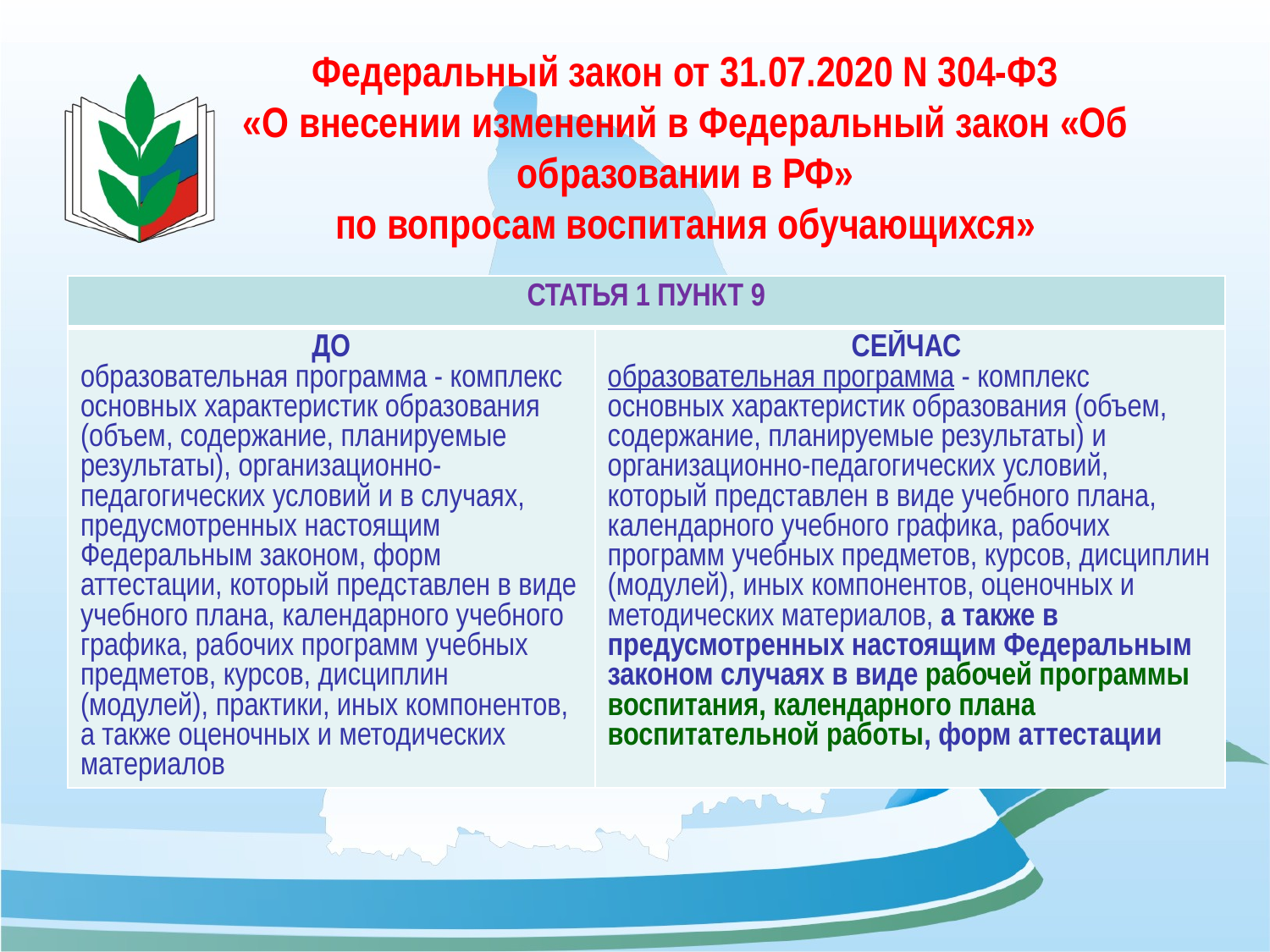

# Федеральный закон от 31.07.2020 N 304-ФЗ «О внесении изменений в Федеральный закон «Об образовании в РФ» по вопросам воспитания обучающихся»
| СТАТЬЯ 1 ПУНКТ 9 |  |
| --- | --- |
| ДО образовательная программа - комплекс основных характеристик образования (объем, содержание, планируемые результаты), организационно-педагогических условий и в случаях, предусмотренных настоящим Федеральным законом, форм аттестации, который представлен в виде учебного плана, календарного учебного графика, рабочих программ учебных предметов, курсов, дисциплин (модулей), практики, иных компонентов, а также оценочных и методических материалов | СЕЙЧАС образовательная программа - комплекс основных характеристик образования (объем, содержание, планируемые результаты) и организационно-педагогических условий, который представлен в виде учебного плана, календарного учебного графика, рабочих программ учебных предметов, курсов, дисциплин (модулей), иных компонентов, оценочных и методических материалов, а также в предусмотренных настоящим Федеральным законом случаях в виде рабочей программы воспитания, календарного плана воспитательной работы, форм аттестации |